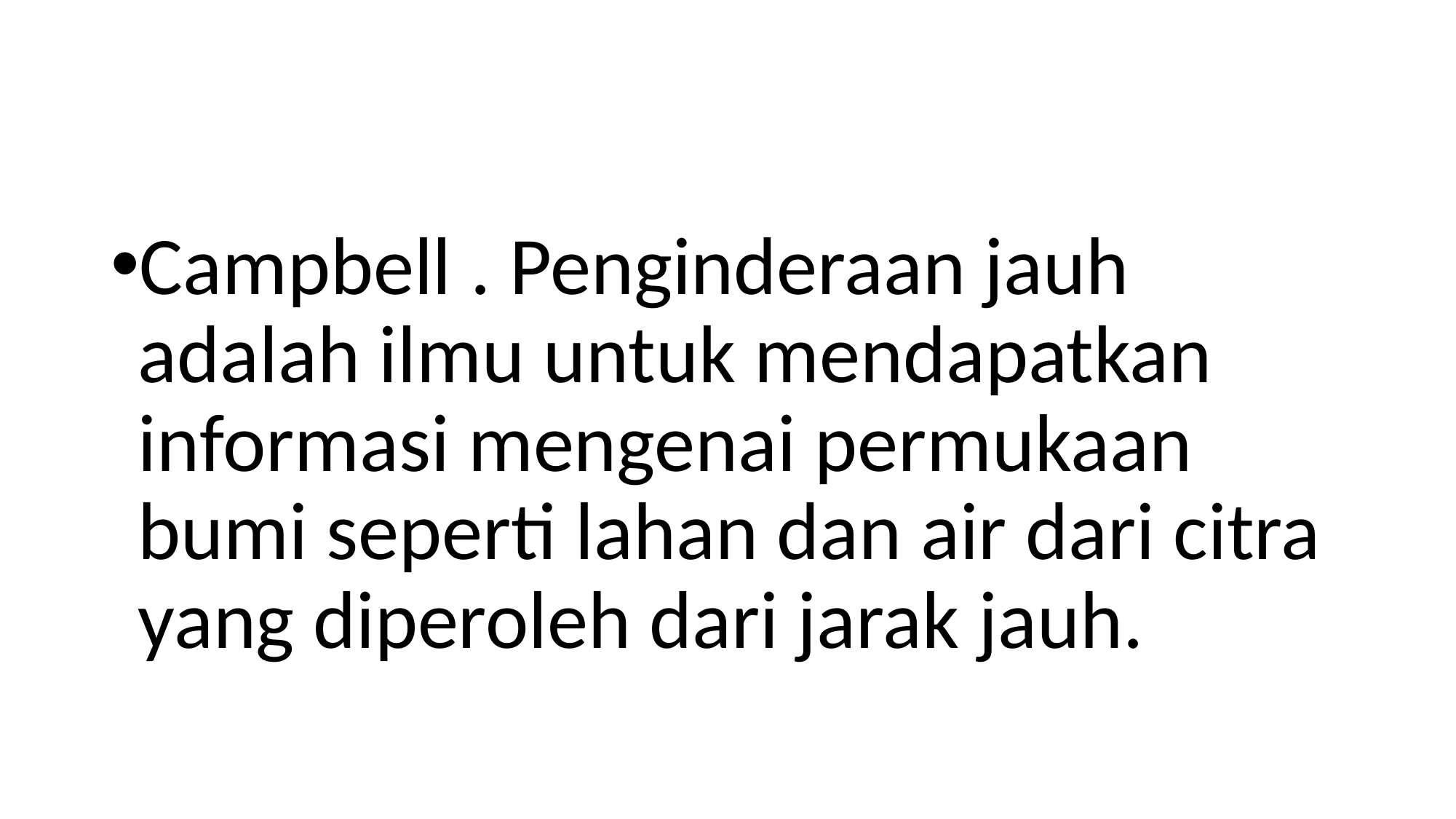

#
Campbell . Penginderaan jauh adalah ilmu untuk mendapatkan informasi mengenai permukaan bumi seperti lahan dan air dari citra yang diperoleh dari jarak jauh.